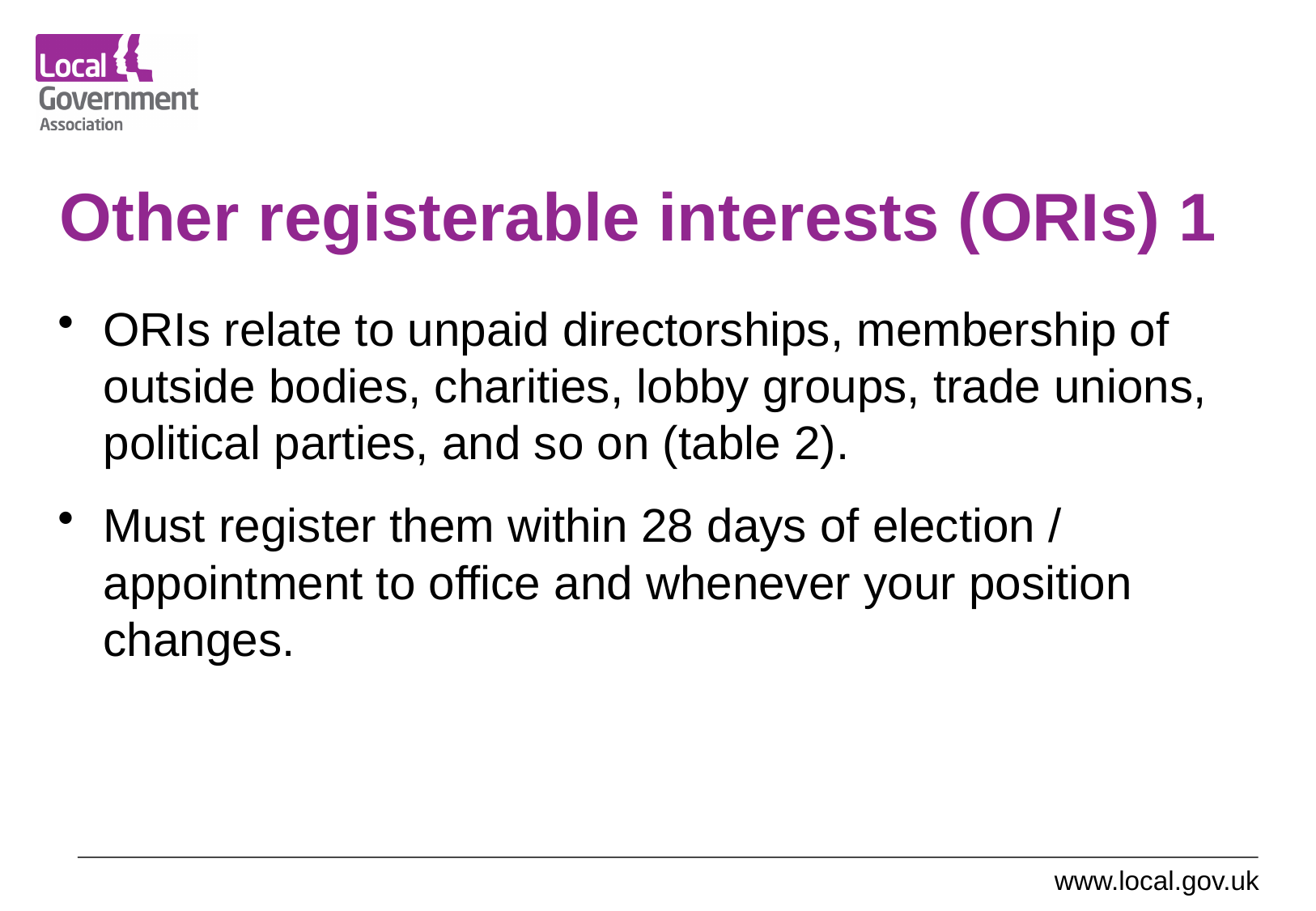

# Other registerable interests (ORIs) 1
ORIs relate to unpaid directorships, membership of outside bodies, charities, lobby groups, trade unions, political parties, and so on (table 2).
Must register them within 28 days of election / appointment to office and whenever your position changes.